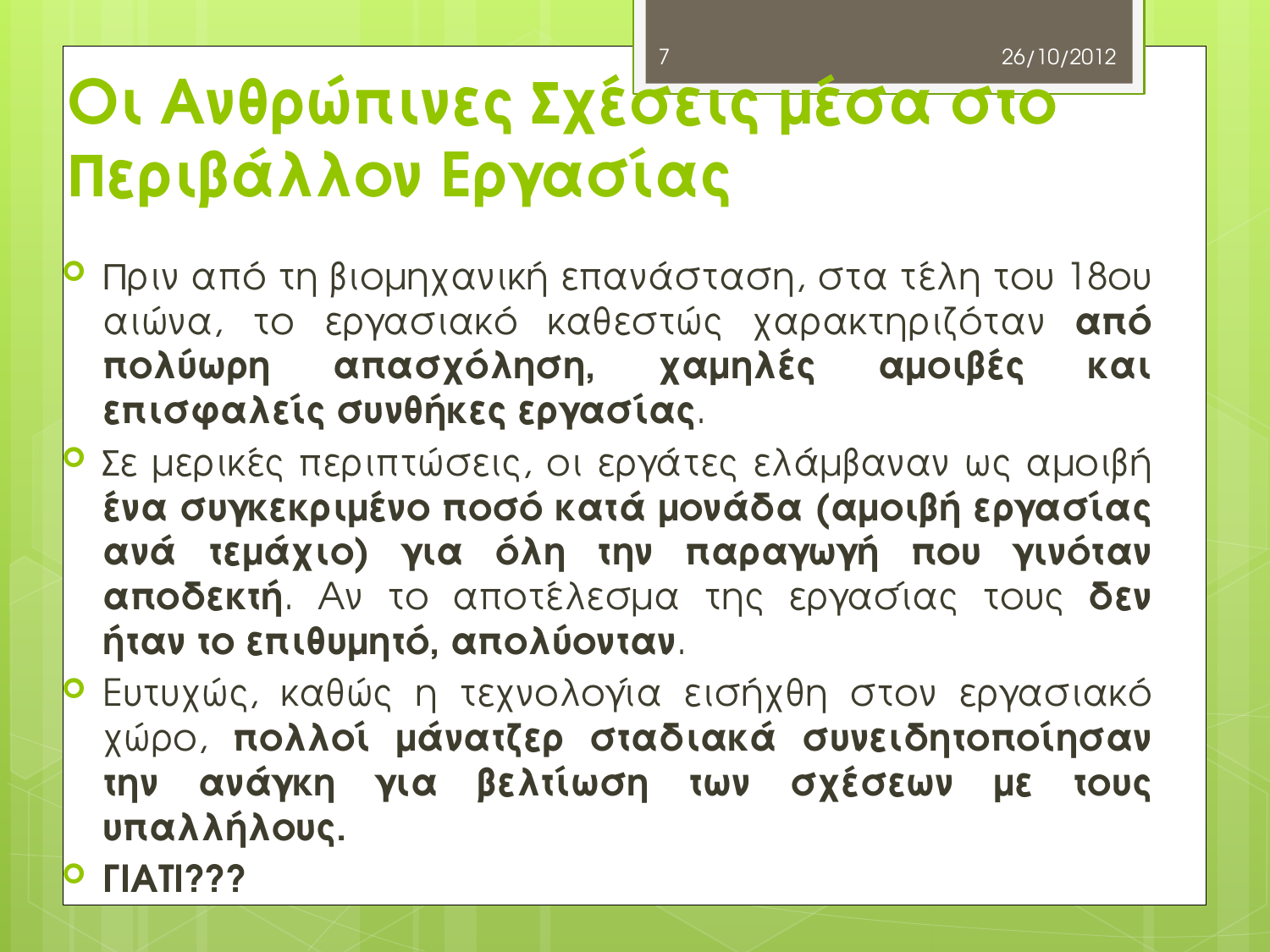

7
26/10/2012
# Οι Ανθρώπινες Σχέσεις μέσα στo Περιβάλλον Εργασίας
Πριν από τη βιομηχανική επανάσταση, στα τέλη του 18ου αιώνα, το εργασιακό καθεστώς χαρακτηριζόταν από πολύωρη απασχόληση, χαμηλές αμοιβές και επισφαλείς συνθήκες εργασίας.
Σε μερικές περιπτώσεις, οι εργάτες ελάμβαναν ως αμοιβή ένα συγκεκριμένο ποσό κατά μονάδα (αμοιβή εργασίας ανά τεμάχιο) για όλη την παραγωγή που γινόταν αποδεκτή. Αν το αποτέλεσμα της εργασίας τους δεν ήταν το επιθυμητό, απολύονταν.
Ευτυχώς, καθώς η τεχνολογία εισήχθη στον εργασιακό χώρο, πολλοί μάνατζερ σταδιακά συνειδητοποίησαν την ανάγκη για βελτίωση των σχέσεων με τους υπαλλήλους.
ΓΙΑΤΙ???